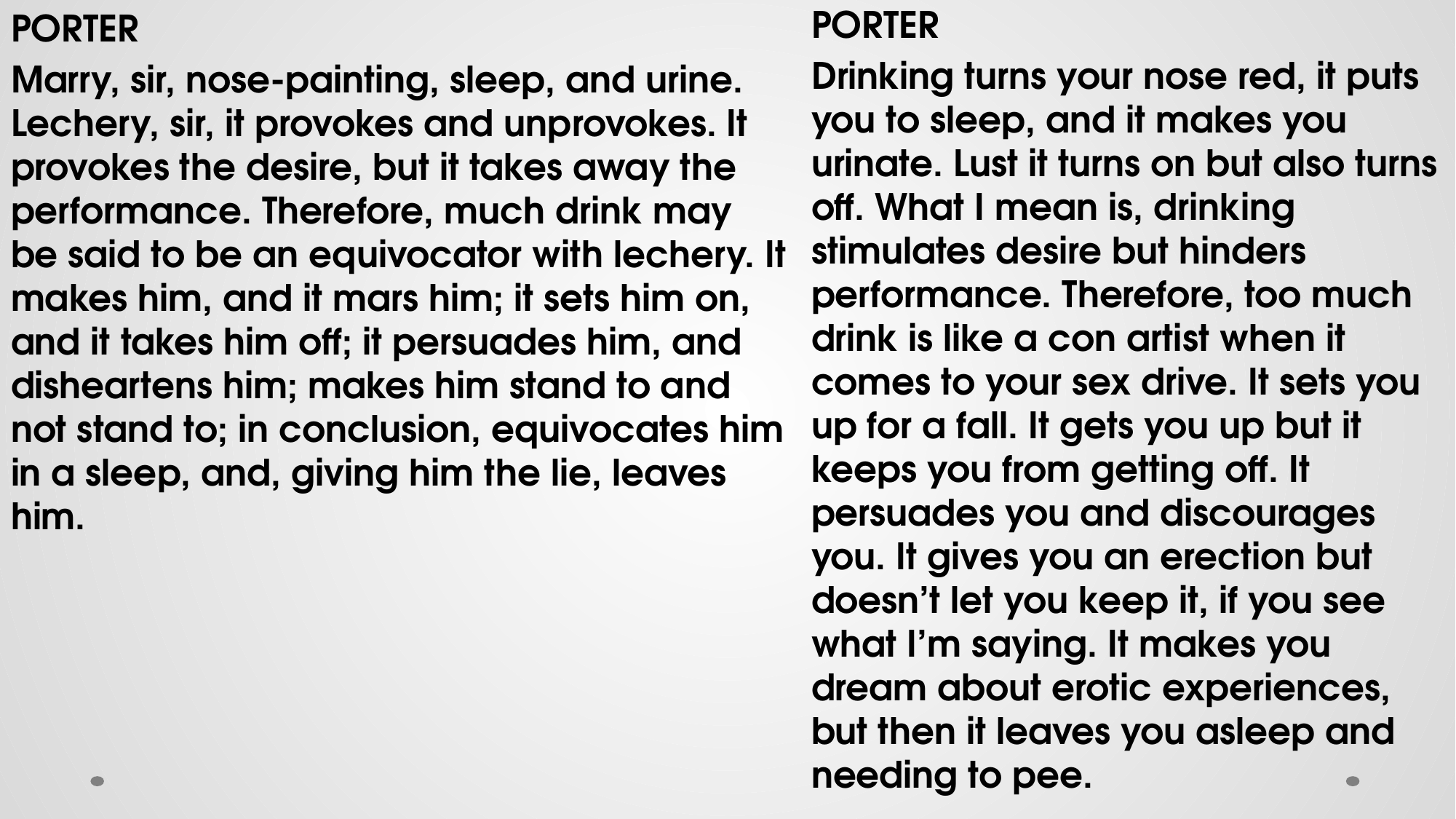

PORTER
Marry, sir, nose-painting, sleep, and urine. Lechery, sir, it provokes and unprovokes. It provokes the desire, but it takes away the performance. Therefore, much drink may be said to be an equivocator with lechery. It makes him, and it mars him; it sets him on, and it takes him off; it persuades him, and disheartens him; makes him stand to and not stand to; in conclusion, equivocates him in a sleep, and, giving him the lie, leaves him.
PORTER
Drinking turns your nose red, it puts you to sleep, and it makes you urinate. Lust it turns on but also turns off. What I mean is, drinking stimulates desire but hinders performance. Therefore, too much drink is like a con artist when it comes to your sex drive. It sets you up for a fall. It gets you up but it keeps you from getting off. It persuades you and discourages you. It gives you an erection but doesn’t let you keep it, if you see what I’m saying. It makes you dream about erotic experiences, but then it leaves you asleep and needing to pee.